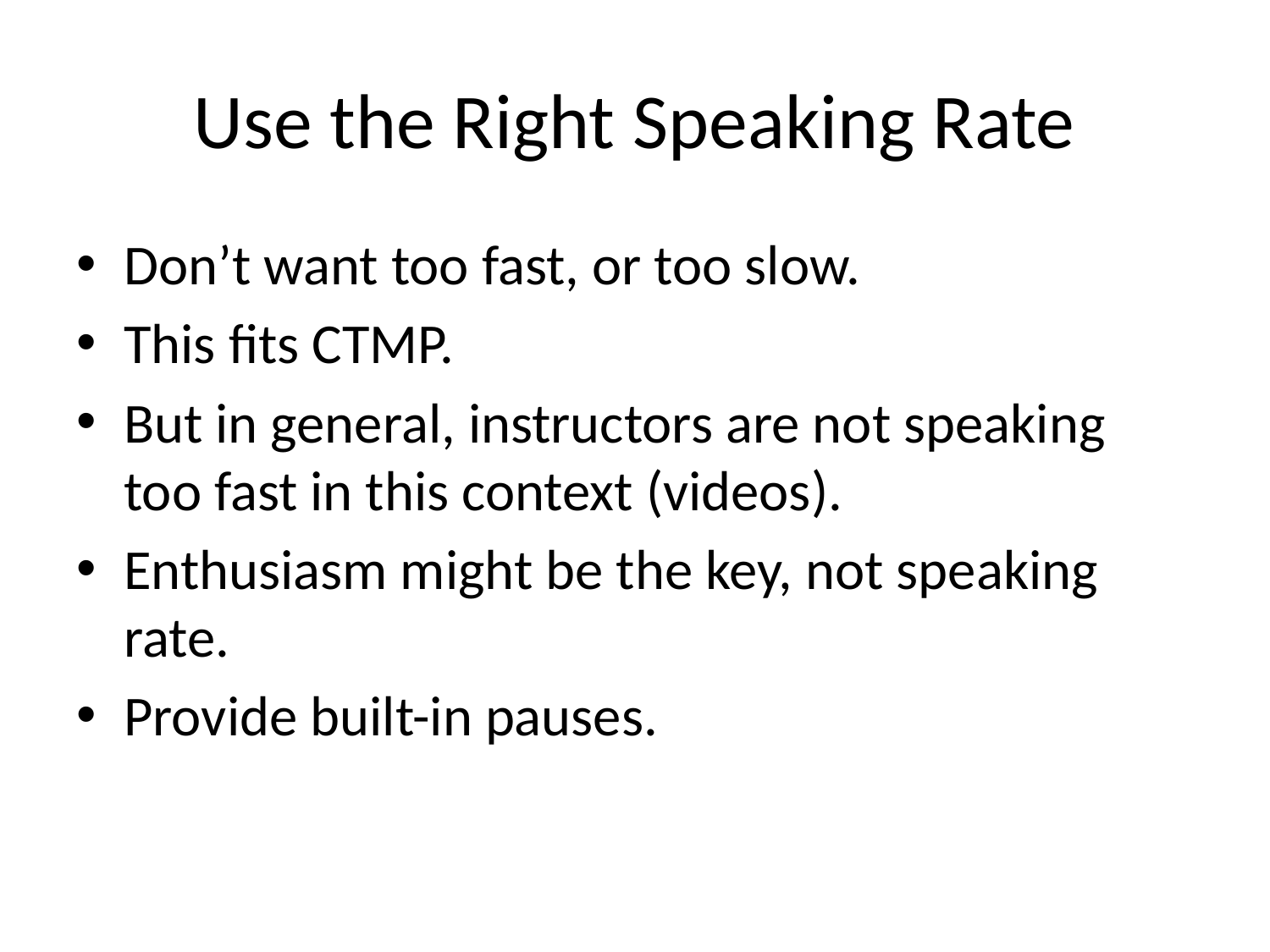

# Use the Right Speaking Rate
Don’t want too fast, or too slow.
This fits CTMP.
But in general, instructors are not speaking too fast in this context (videos).
Enthusiasm might be the key, not speaking rate.
Provide built-in pauses.